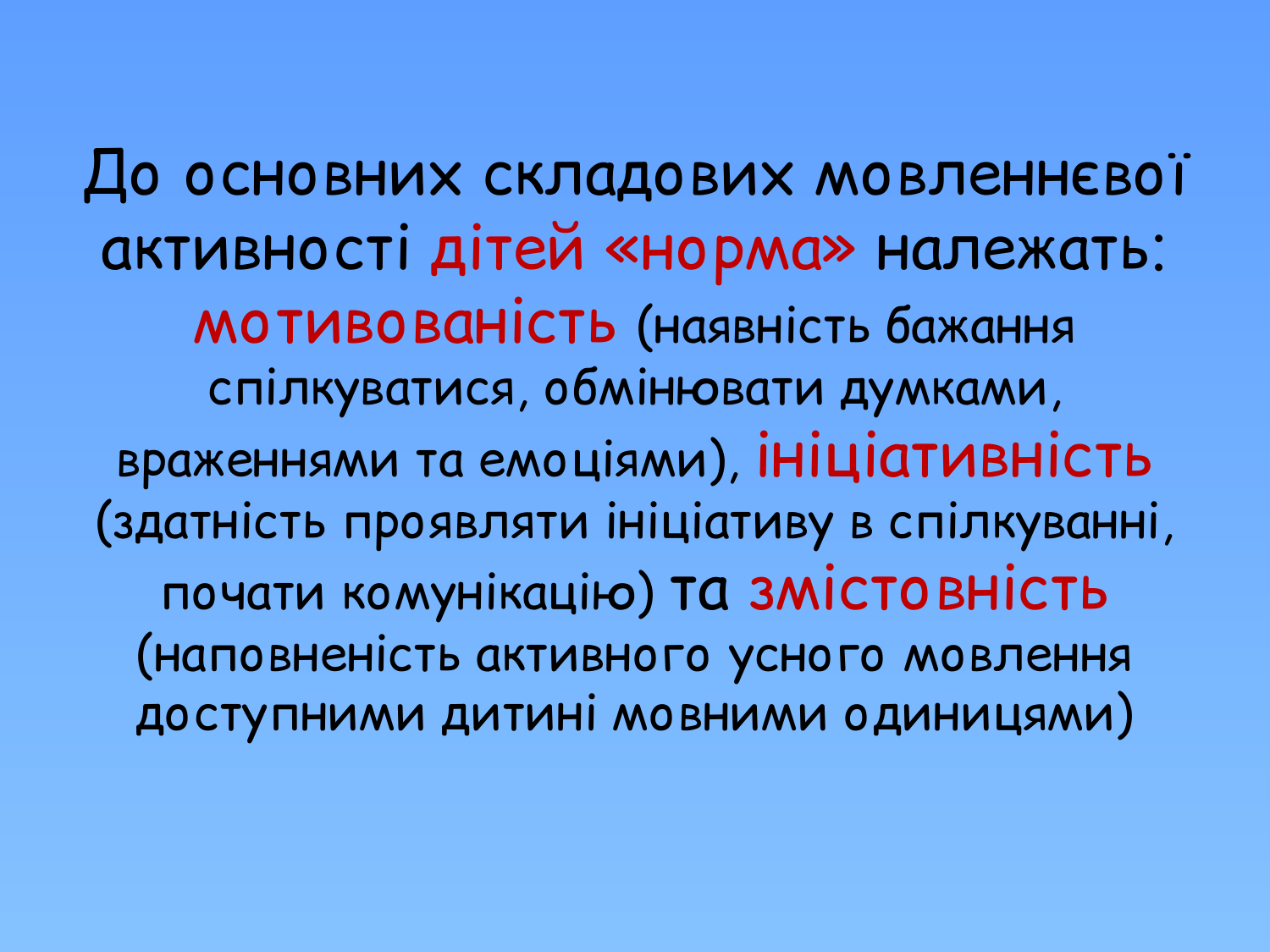

# До основних складових мовленнєвої активності дітей «норма» належать: мотивованість (наявність бажання спілкуватися, обмінювати думками, враженнями та емоціями), ініціативність (здатність проявляти ініціативу в спілкуванні, почати комунікацію) та змістовність (наповненість активного усного мовлення доступними дитині мовними одиницями)